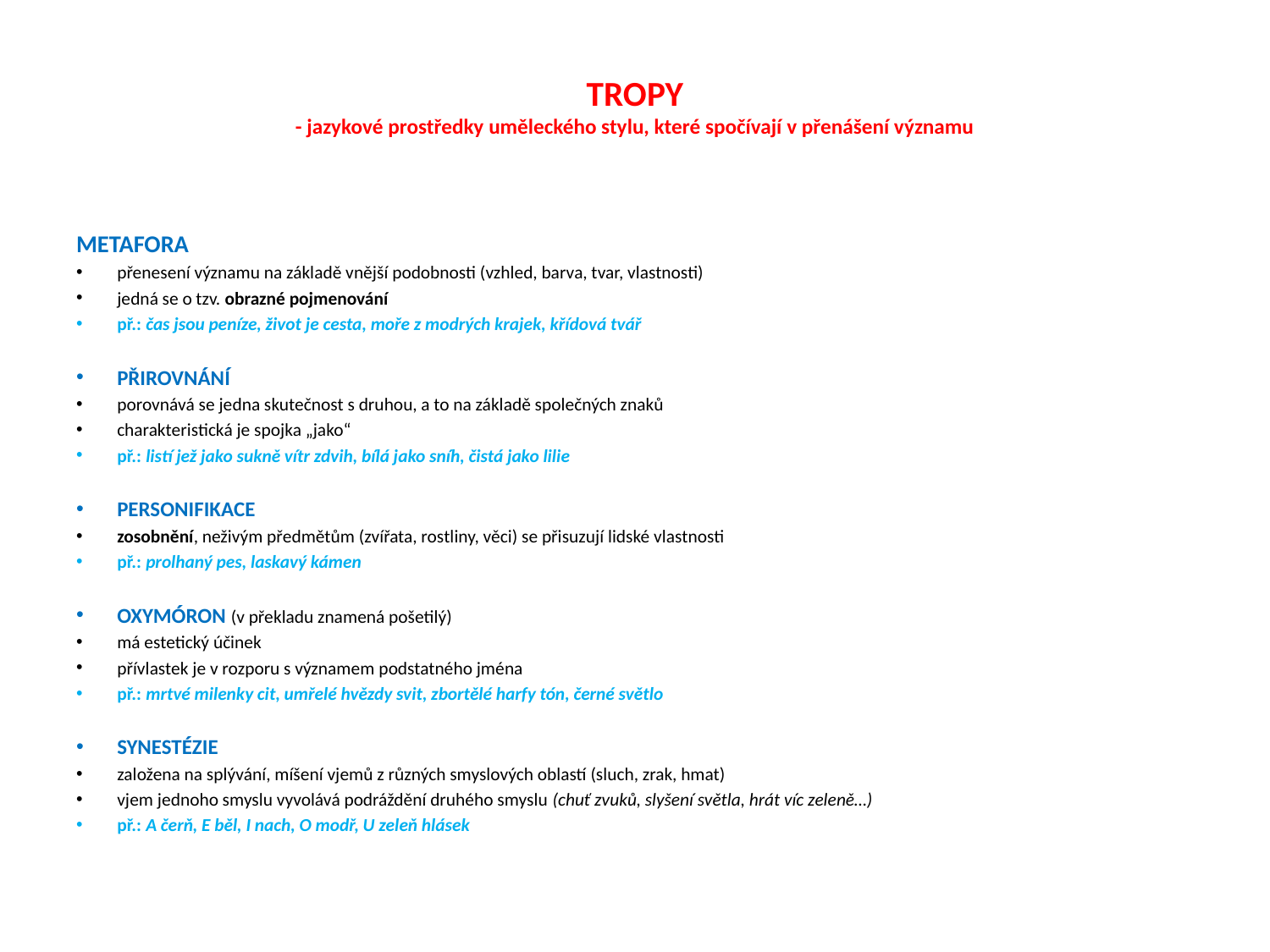

# TROPY - jazykové prostředky uměleckého stylu, které spočívají v přenášení významu
METAFORA
přenesení významu na základě vnější podobnosti (vzhled, barva, tvar, vlastnosti)
jedná se o tzv. obrazné pojmenování
př.: čas jsou peníze, život je cesta, moře z modrých krajek, křídová tvář

PŘIROVNÁNÍ
porovnává se jedna skutečnost s druhou, a to na základě společných znaků
charakteristická je spojka „jako“
př.: listí jež jako sukně vítr zdvih, bílá jako sníh, čistá jako lilie

PERSONIFIKACE
zosobnění, neživým předmětům (zvířata, rostliny, věci) se přisuzují lidské vlastnosti
př.: prolhaný pes, laskavý kámen

OXYMÓRON (v překladu znamená pošetilý)
má estetický účinek
přívlastek je v rozporu s významem podstatného jména
př.: mrtvé milenky cit, umřelé hvězdy svit, zbortělé harfy tón, černé světlo

SYNESTÉZIE
založena na splývání, míšení vjemů z různých smyslových oblastí (sluch, zrak, hmat)
vjem jednoho smyslu vyvolává podráždění druhého smyslu (chuť zvuků, slyšení světla, hrát víc zeleně…)
př.: A čerň, E běl, I nach, O modř, U zeleň hlásek